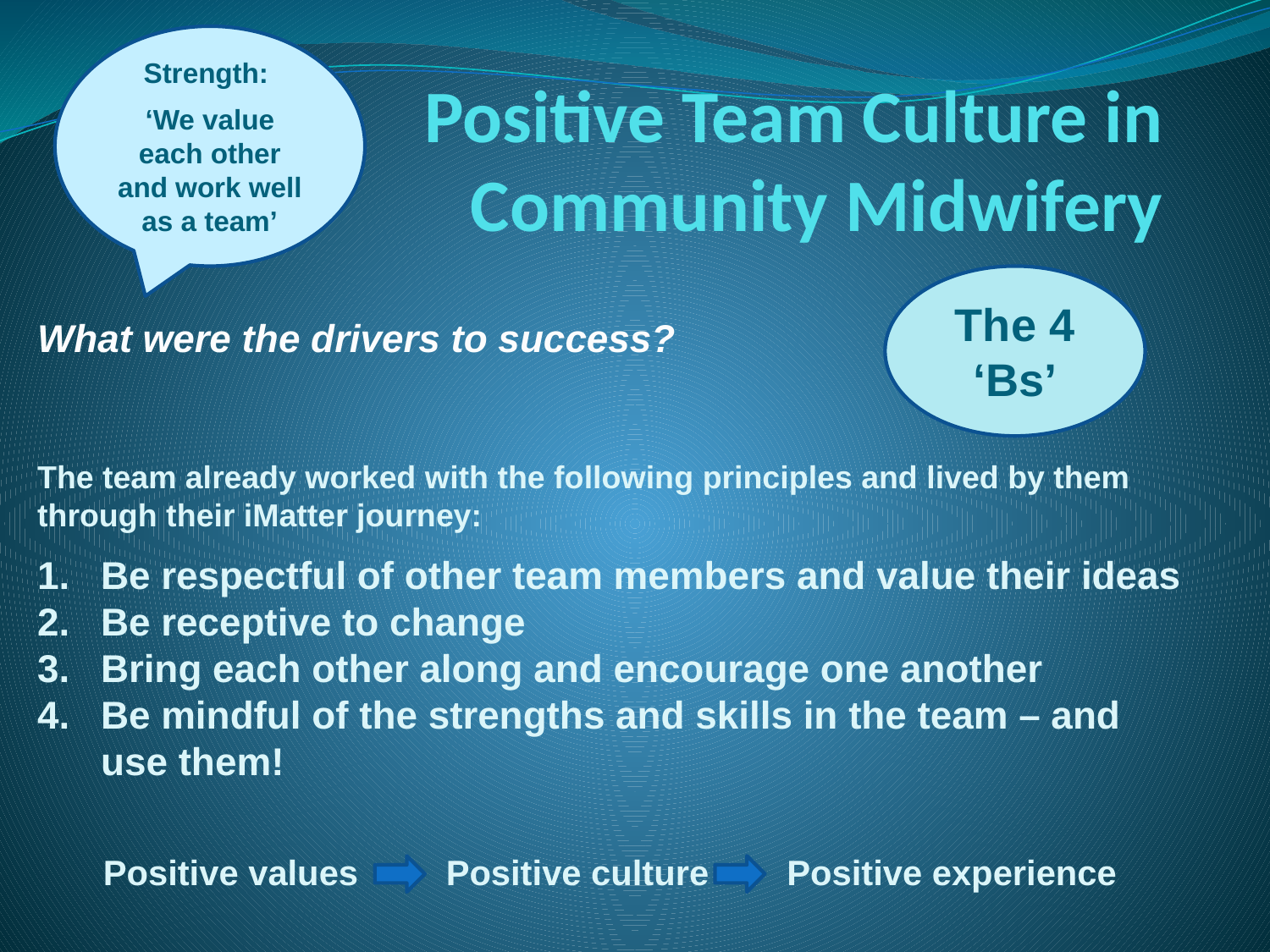

Strength:

‘We value each other and work well as a team’
# Positive Team Culture in Community Midwifery
The 4 ‘Bs’

What were the drivers to success?

The team already worked with the following principles and lived by them through their iMatter journey:

Be respectful of other team members and value their ideas
Be receptive to change
Bring each other along and encourage one another
Be mindful of the strengths and skills in the team – and use them!

Positive values         Positive culture        Positive experience